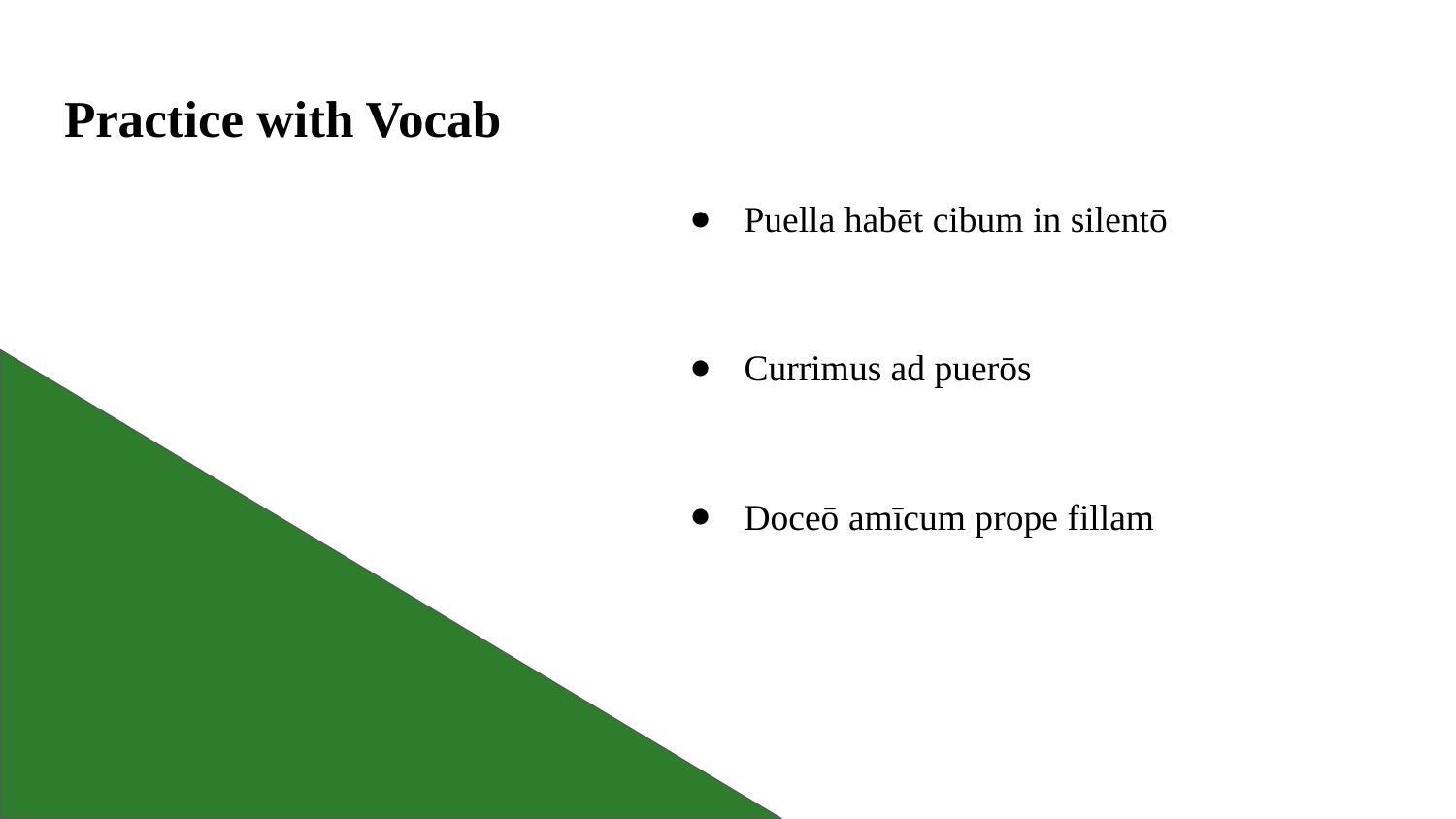

# Practice with Vocab
Puella habēt cibum in silentō

Currimus ad puerōs

Doceō amīcum prope fillam